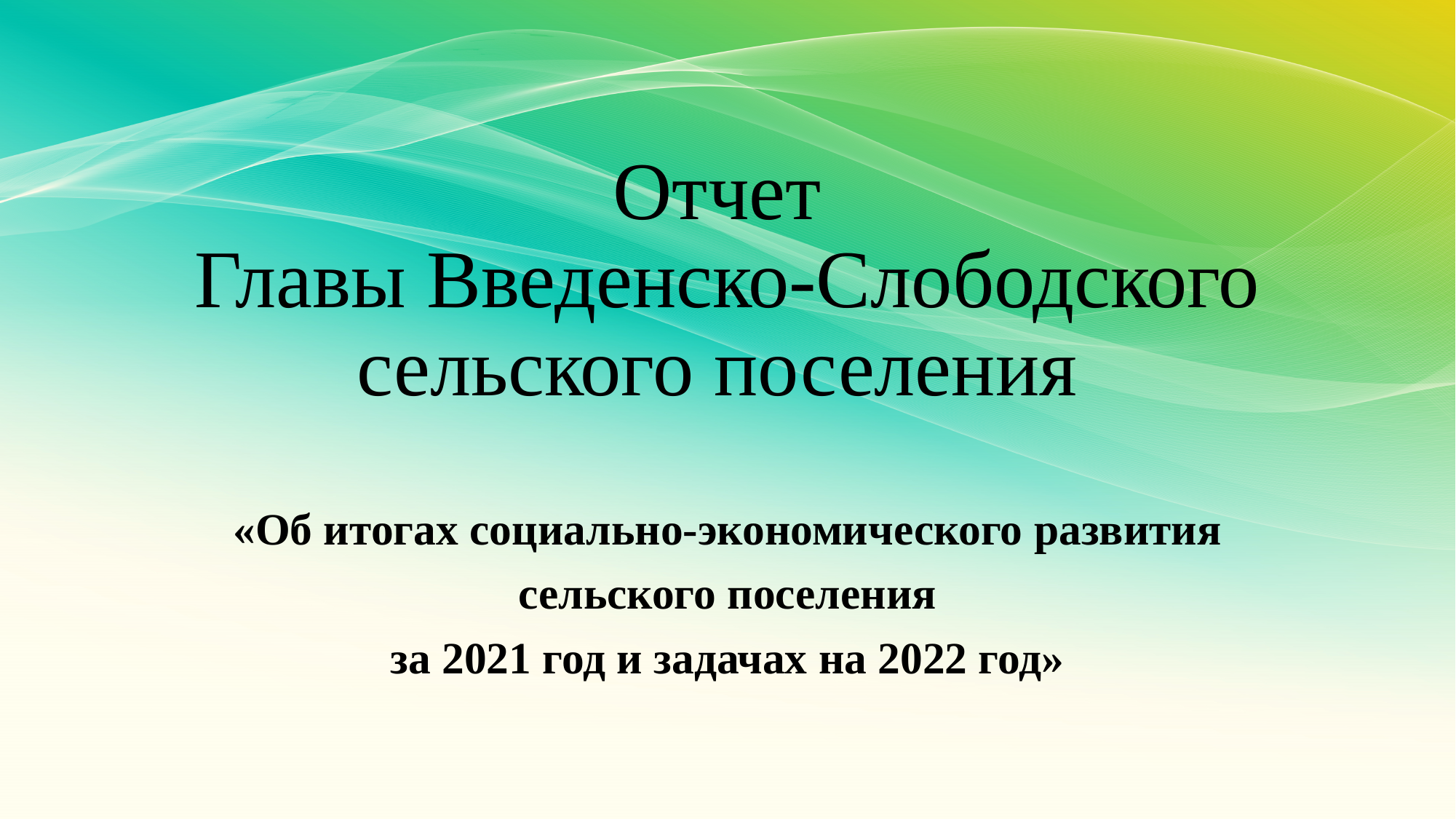

# Отчет Главы Введенско-Слободского сельского поселения

«Об итогах социально-экономического развития
 сельского поселения
за 2021 год и задачах на 2022 год»